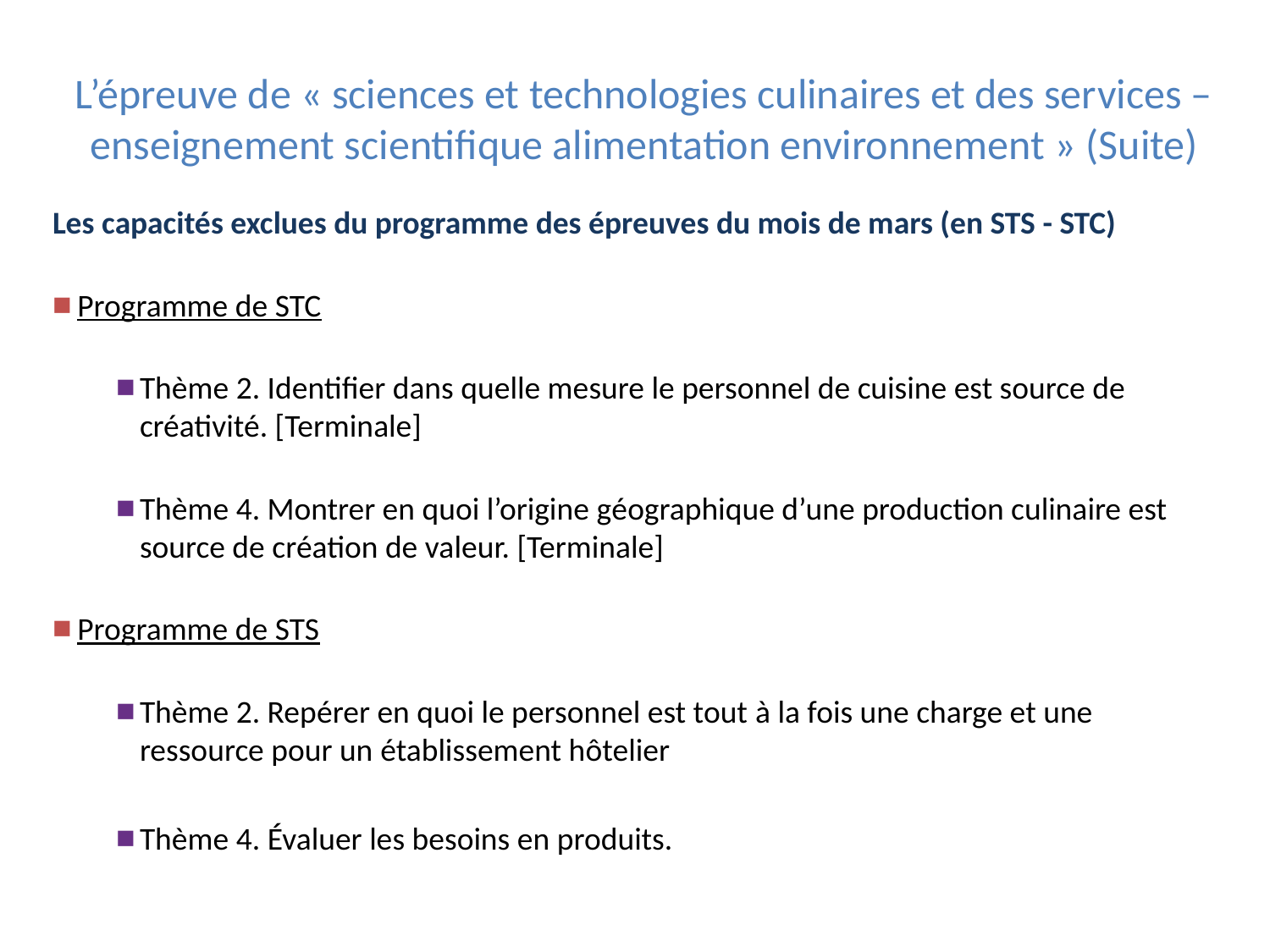

L’épreuve de « sciences et technologies culinaires et des services – enseignement scientifique alimentation environnement » (Suite)
Les capacités exclues du programme des épreuves du mois de mars (en STS - STC)
Programme de STC
Thème 2. Identifier dans quelle mesure le personnel de cuisine est source de créativité. [Terminale]
Thème 4. Montrer en quoi l’origine géographique d’une production culinaire est source de création de valeur. [Terminale]
Programme de STS
Thème 2. Repérer en quoi le personnel est tout à la fois une charge et une ressource pour un établissement hôtelier

Thème 4. Évaluer les besoins en produits.